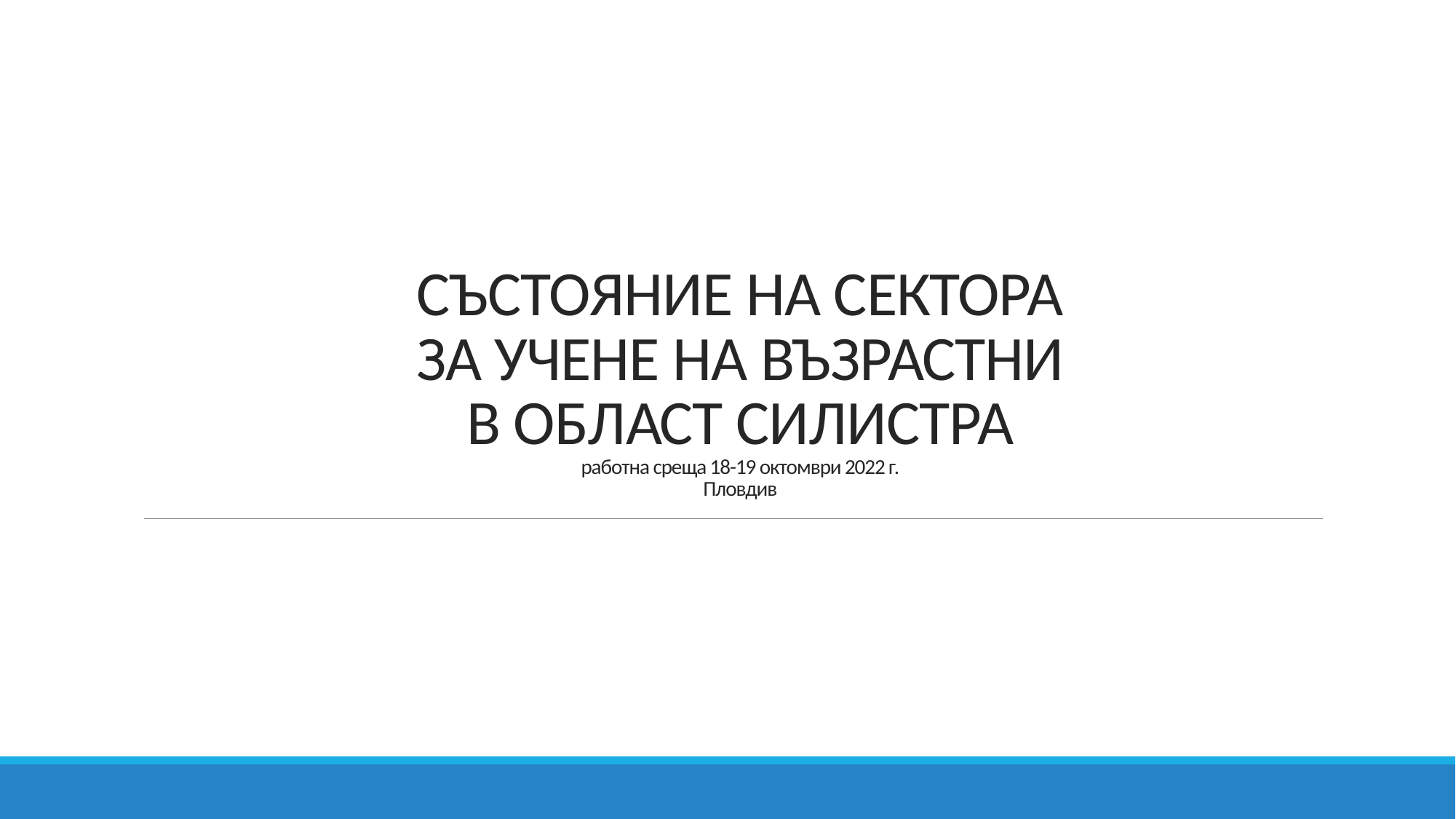

# СЪСТОЯНИЕ НА СЕКТОРА ЗА УЧЕНЕ НА ВЪЗРАСТНИ В ОБЛАСТ СИЛИСТРА работна среща 18-19 октомври 2022 г. Пловдив